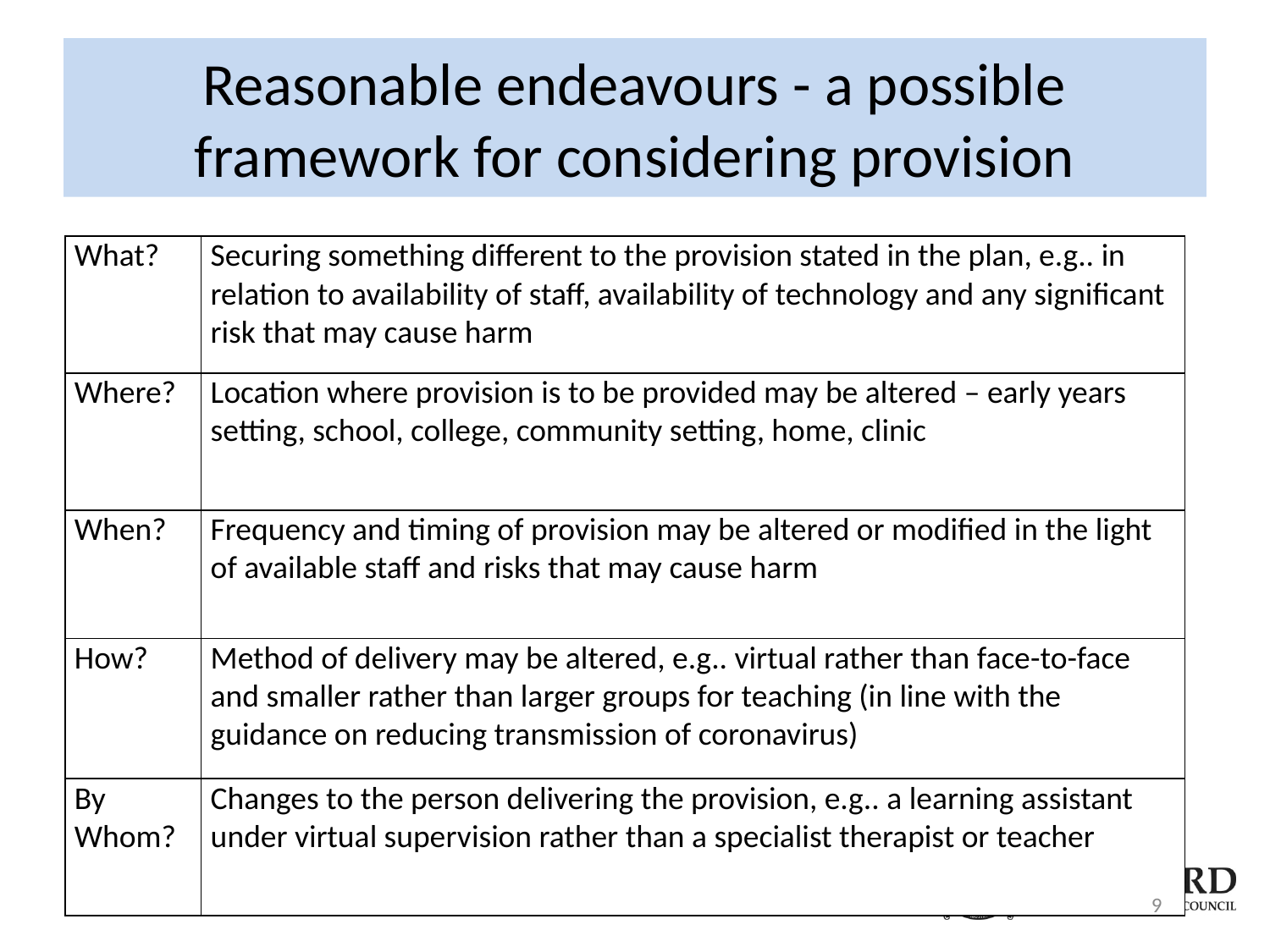

# Reasonable endeavours - a possible framework for considering provision
| What? | Securing something different to the provision stated in the plan, e.g.. in relation to availability of staff, availability of technology and any significant risk that may cause harm |
| --- | --- |
| Where? | Location where provision is to be provided may be altered – early years setting, school, college, community setting, home, clinic |
| When? | Frequency and timing of provision may be altered or modified in the light of available staff and risks that may cause harm |
| How? | Method of delivery may be altered, e.g.. virtual rather than face-to-face and smaller rather than larger groups for teaching (in line with the guidance on reducing transmission of coronavirus) |
| By Whom? | Changes to the person delivering the provision, e.g.. a learning assistant under virtual supervision rather than a specialist therapist or teacher |
9